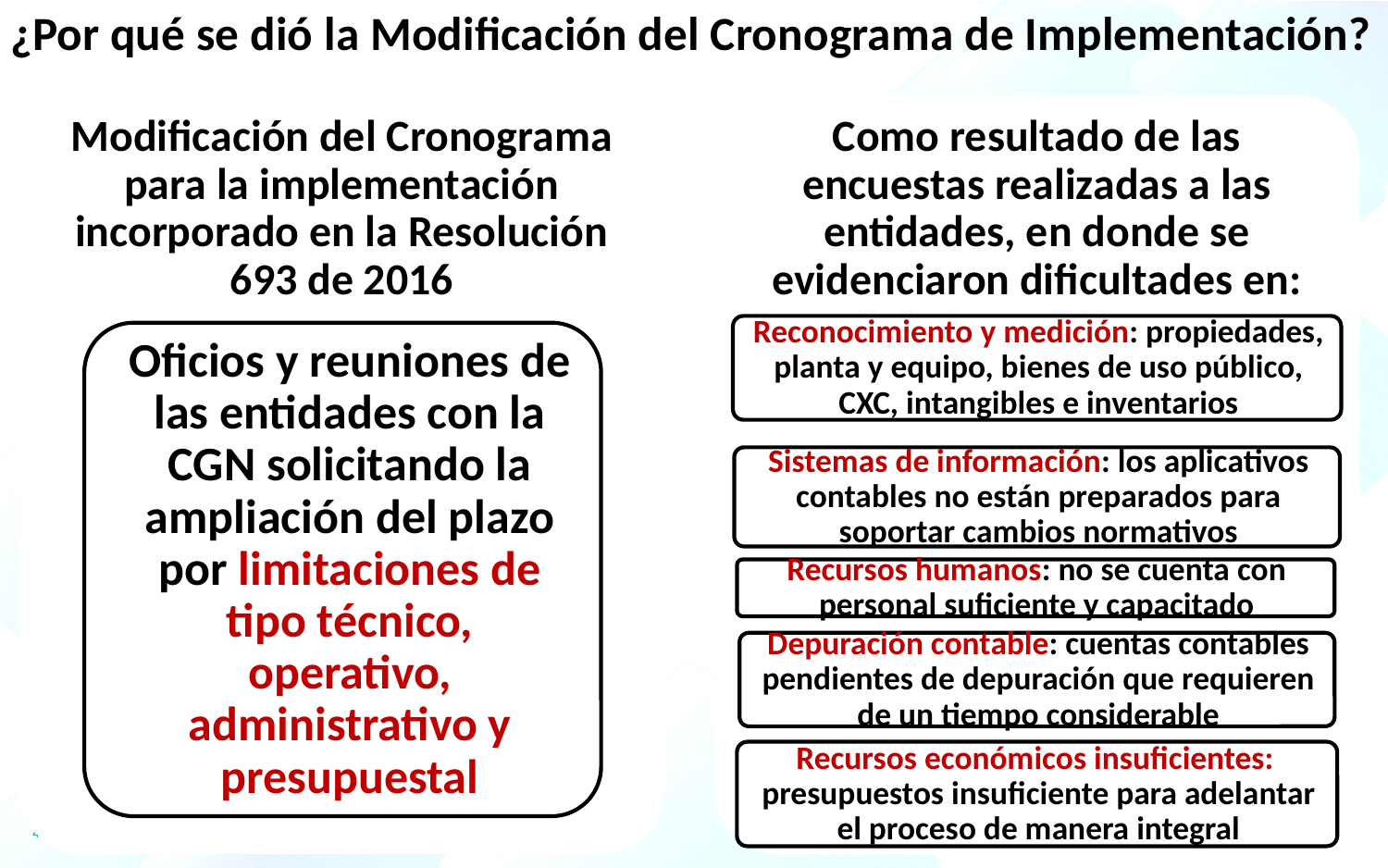

¿Por qué se dió la Modificación del Cronograma de Implementación?
Modificación del Cronograma para la implementación incorporado en la Resolución 693 de 2016
Oficios y reuniones de las entidades con la CGN solicitando la ampliación del plazo por limitaciones de tipo técnico, operativo, administrativo y presupuestal
Como resultado de las encuestas realizadas a las entidades, en donde se evidenciaron dificultades en:
Reconocimiento y medición: propiedades, planta y equipo, bienes de uso público, CXC, intangibles e inventarios
Sistemas de información: los aplicativos contables no están preparados para soportar cambios normativos
Recursos humanos: no se cuenta con personal suficiente y capacitado
Depuración contable: cuentas contables pendientes de depuración que requieren de un tiempo considerable
Recursos económicos insuficientes:  presupuestos insuficiente para adelantar el proceso de manera integral
46